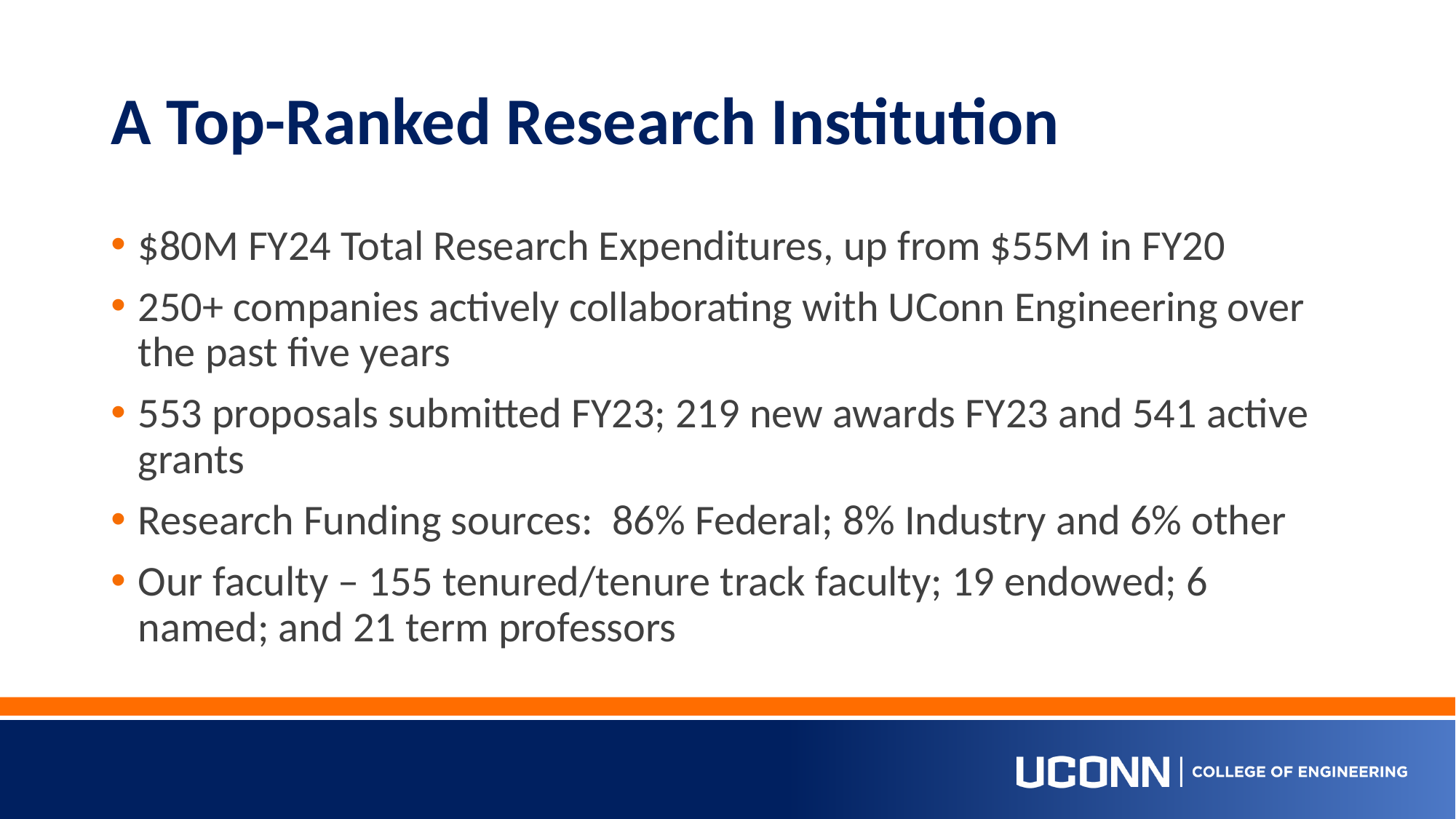

# A Top-Ranked Research Institution
$80M FY24 Total Research Expenditures, up from $55M in FY20
250+ companies actively collaborating with UConn Engineering over the past five years
553 proposals submitted FY23; 219 new awards FY23 and 541 active grants
Research Funding sources:  86% Federal; 8% Industry and 6% other
Our faculty – 155 tenured/tenure track faculty; 19 endowed; 6 named; and 21 term professors